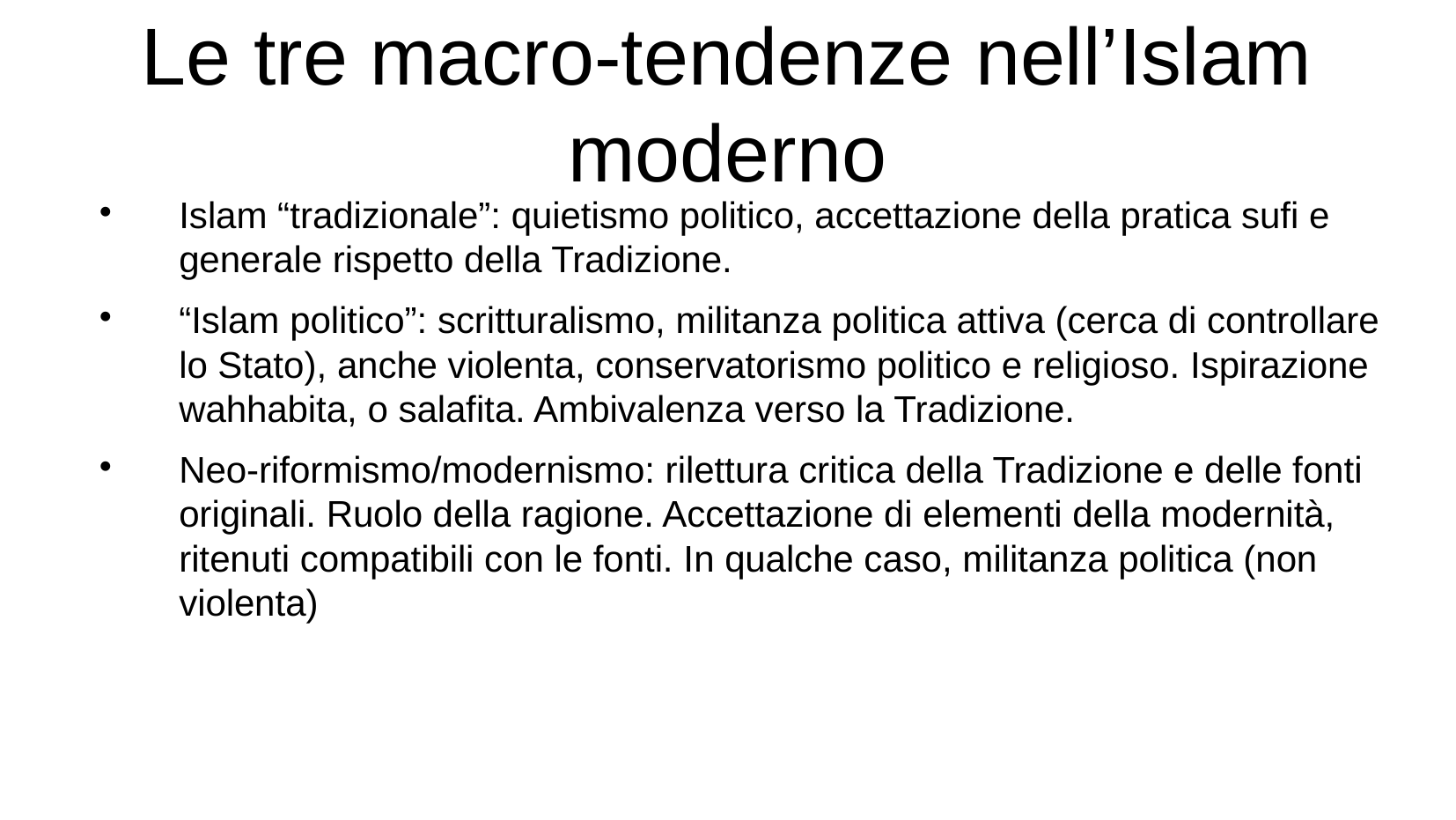

Le tre macro-tendenze nell’Islam moderno
Islam “tradizionale”: quietismo politico, accettazione della pratica sufi e generale rispetto della Tradizione.
“Islam politico”: scritturalismo, militanza politica attiva (cerca di controllare lo Stato), anche violenta, conservatorismo politico e religioso. Ispirazione wahhabita, o salafita. Ambivalenza verso la Tradizione.
Neo-riformismo/modernismo: rilettura critica della Tradizione e delle fonti originali. Ruolo della ragione. Accettazione di elementi della modernità, ritenuti compatibili con le fonti. In qualche caso, militanza politica (non violenta)